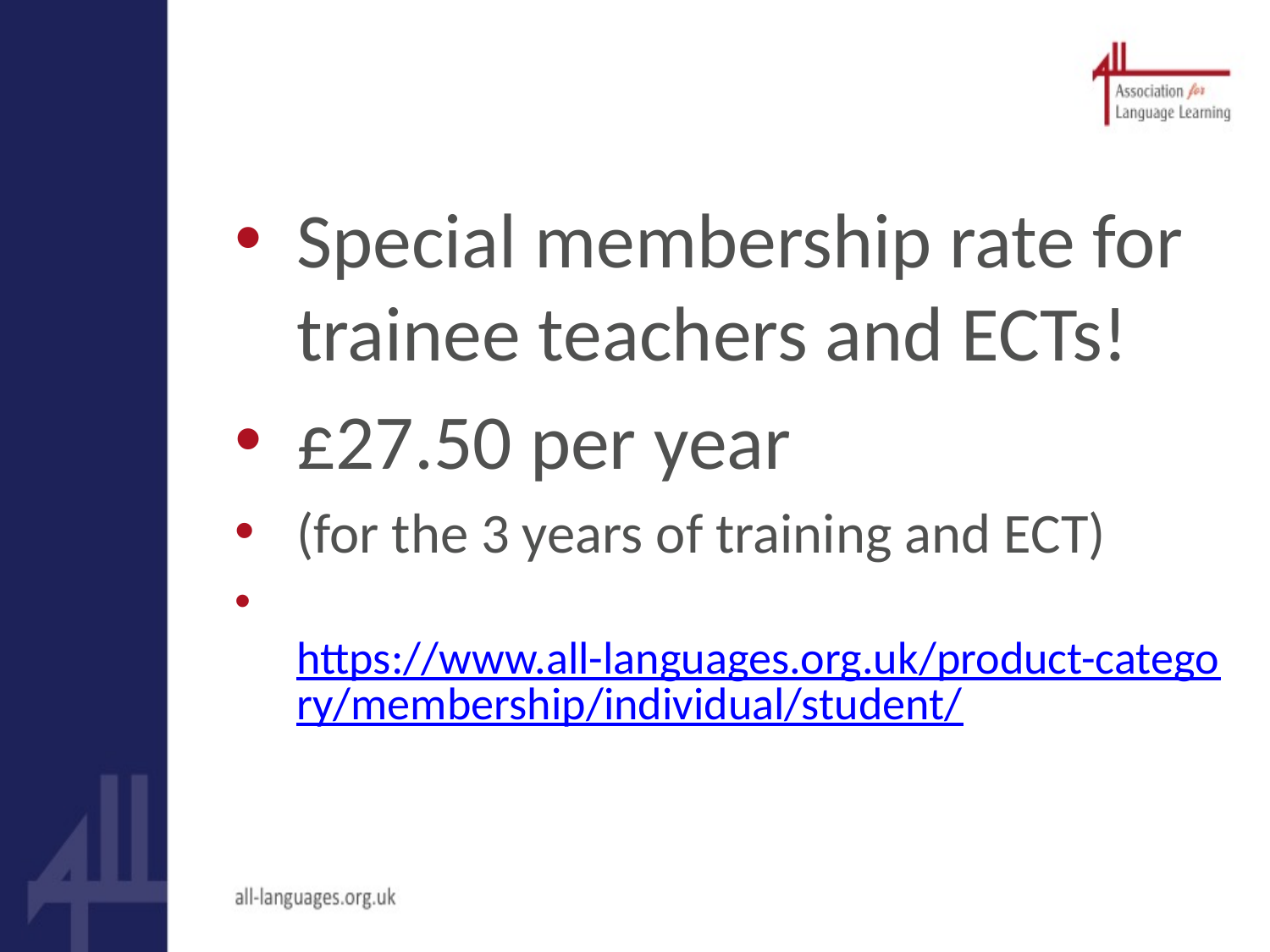

Special membership rate for trainee teachers and ECTs!
£27.50 per year
(for the 3 years of training and ECT)
 https://www.all-languages.org.uk/product-category/membership/individual/student/